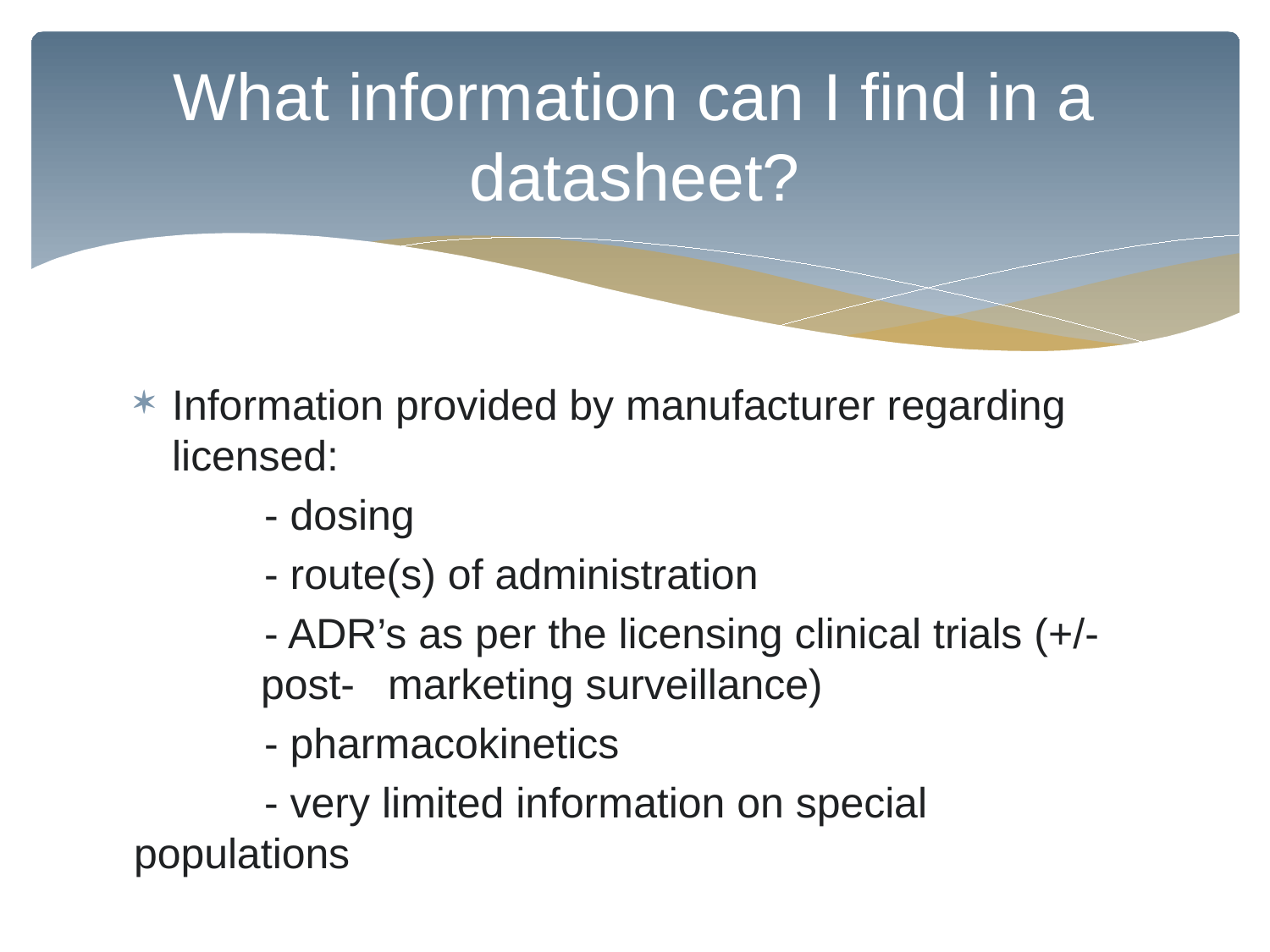

# What information can I find in a datasheet?
Information provided by manufacturer regarding licensed:
           - dosing
           - route(s) of administration
           - ADR’s as per the licensing clinical trials (+/- 	post-  	marketing surveillance)
           - pharmacokinetics
           - very limited information on special populations